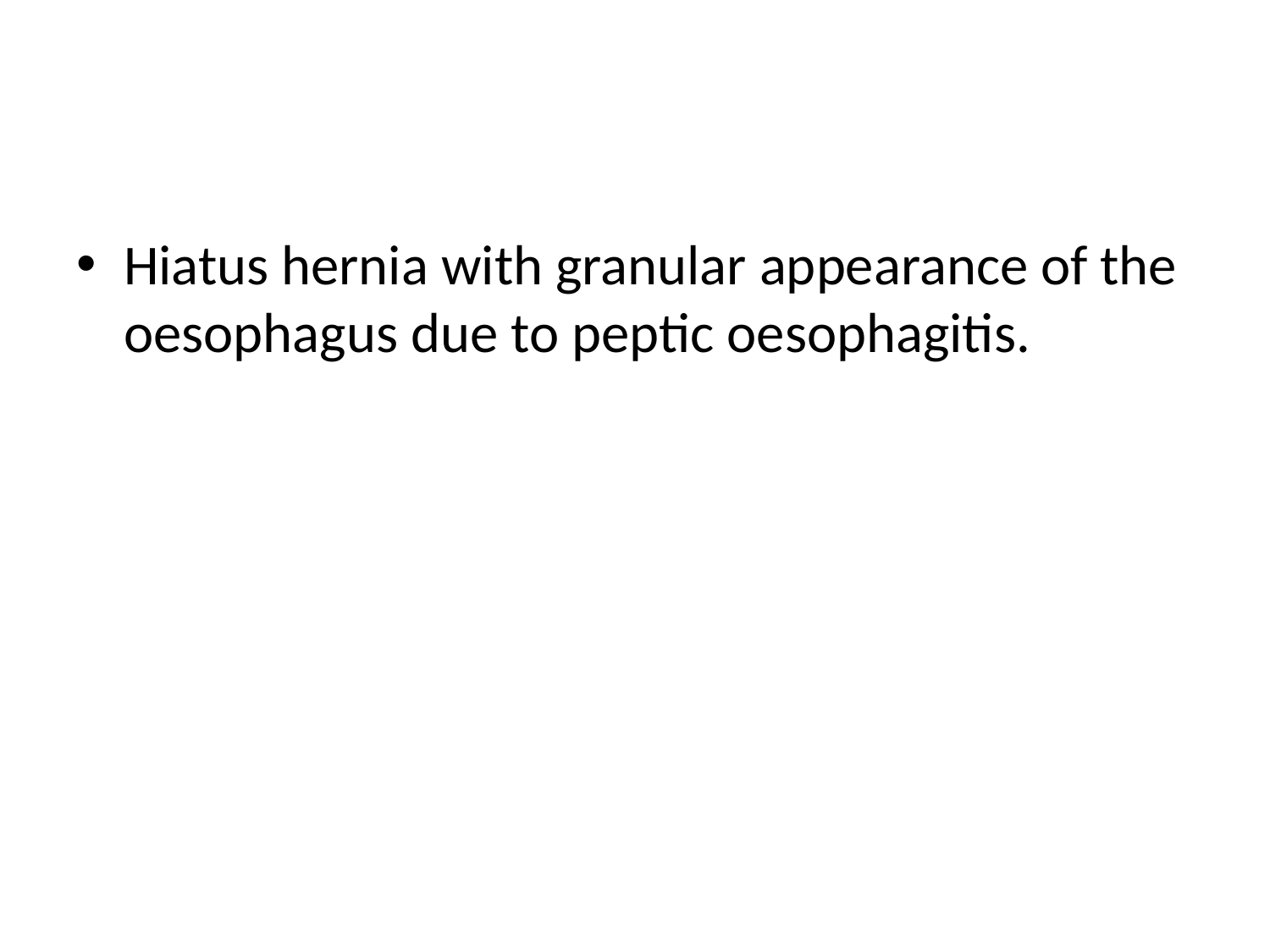

#
Hiatus hernia with granular appearance of the oesophagus due to peptic oesophagitis.